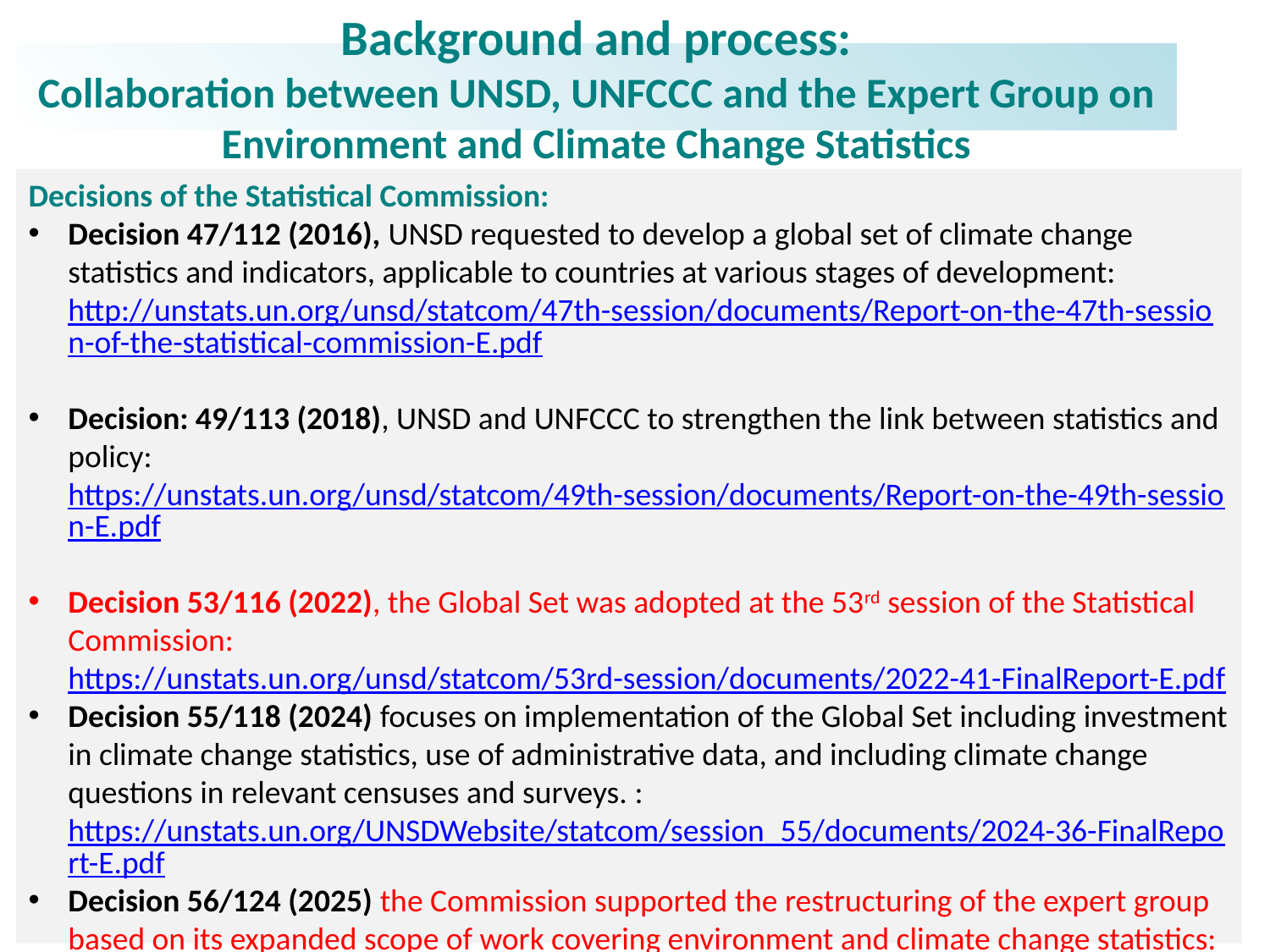

# Background and process: Collaboration between UNSD, UNFCCC and the Expert Group on Environment and Climate Change Statistics
Decisions of the Statistical Commission:
Decision 47/112 (2016), UNSD requested to develop a global set of climate change statistics and indicators, applicable to countries at various stages of development:
http://unstats.un.org/unsd/statcom/47th-session/documents/Report-on-the-47th-session-of-the-statistical-commission-E.pdf
Decision: 49/113 (2018), UNSD and UNFCCC to strengthen the link between statistics and policy:
https://unstats.un.org/unsd/statcom/49th-session/documents/Report-on-the-49th-session-E.pdf
Decision 53/116 (2022), the Global Set was adopted at the 53rd session of the Statistical Commission: https://unstats.un.org/unsd/statcom/53rd-session/documents/2022-41-FinalReport-E.pdf
Decision 55/118 (2024) focuses on implementation of the Global Set including investment in climate change statistics, use of administrative data, and including climate change questions in relevant censuses and surveys. : https://unstats.un.org/UNSDWebsite/statcom/session_55/documents/2024-36-FinalReport-E.pdf
Decision 56/124 (2025) the Commission supported the restructuring of the expert group based on its expanded scope of work covering environment and climate change statistics: https://unstats.un.org/UNSDWebsite/statcom/session_56/documents/2025-37-FinalReport-EE.pdf.